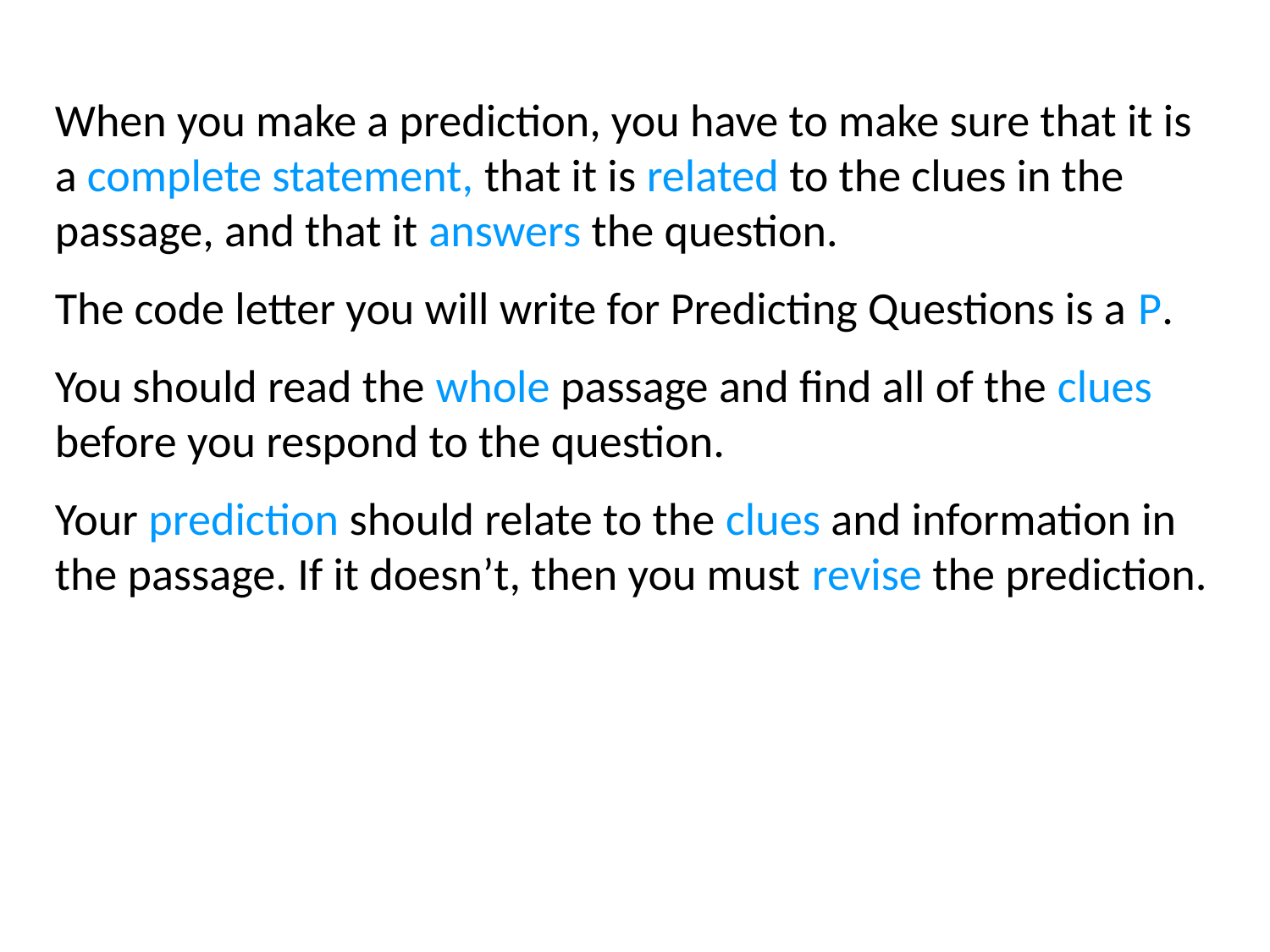

When you make a prediction, you have to make sure that it is a complete statement, that it is related to the clues in the passage, and that it answers the question.
The code letter you will write for Predicting Questions is a P.
You should read the whole passage and find all of the clues before you respond to the question.
Your prediction should relate to the clues and information in the passage. If it doesn’t, then you must revise the prediction.